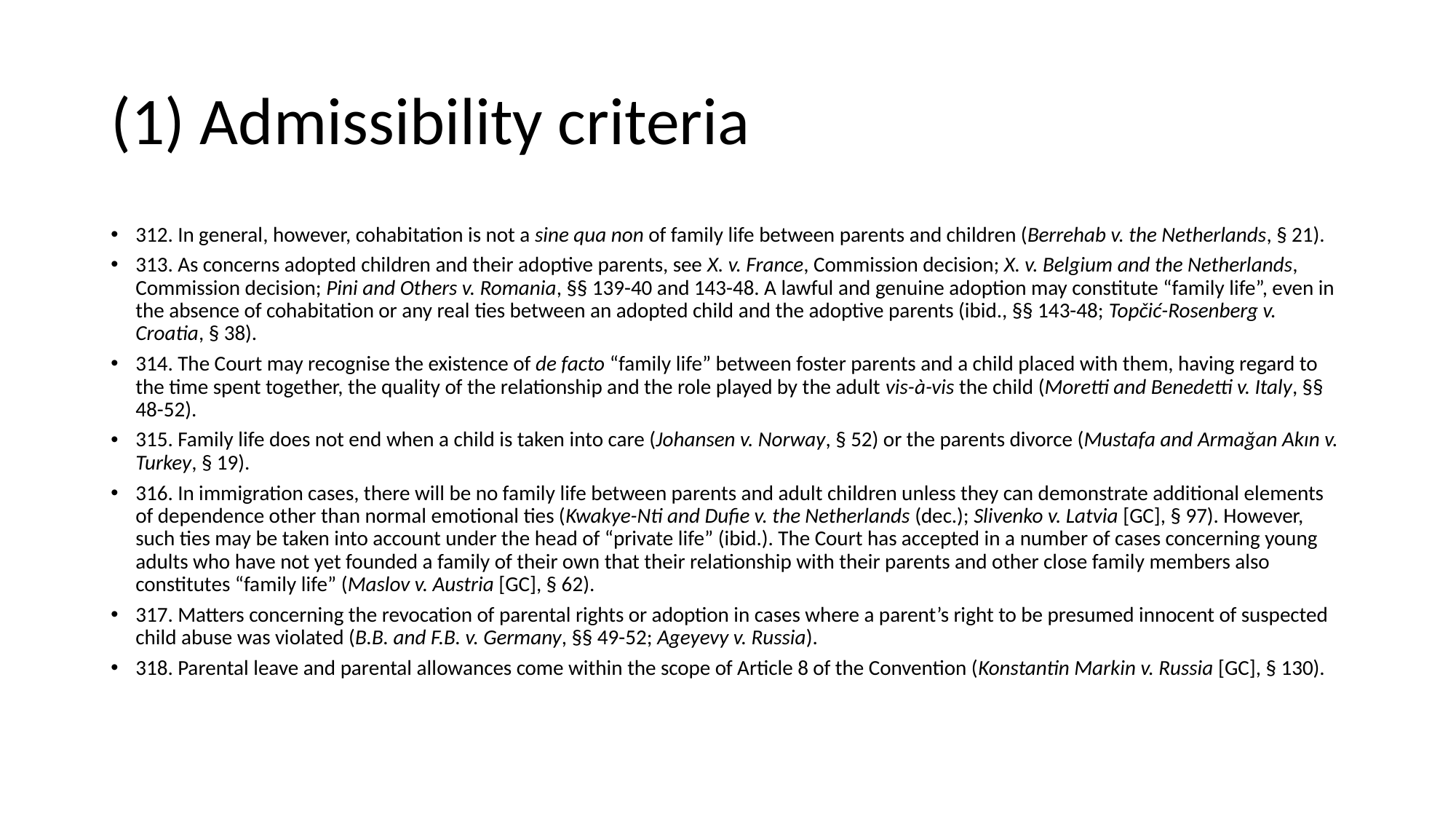

# (1) Admissibility criteria
312. In general, however, cohabitation is not a sine qua non of family life between parents and children (Berrehab v. the Netherlands, § 21).
313. As concerns adopted children and their adoptive parents, see X. v. France, Commission decision; X. v. Belgium and the Netherlands, Commission decision; Pini and Others v. Romania, §§ 139-40 and 143-48. A lawful and genuine adoption may constitute “family life”, even in the absence of cohabitation or any real ties between an adopted child and the adoptive parents (ibid., §§ 143-48; Topčić-Rosenberg v. Croatia, § 38).
314. The Court may recognise the existence of de facto “family life” between foster parents and a child placed with them, having regard to the time spent together, the quality of the relationship and the role played by the adult vis-à-vis the child (Moretti and Benedetti v. Italy, §§ 48-52).
315. Family life does not end when a child is taken into care (Johansen v. Norway, § 52) or the parents divorce (Mustafa and Armağan Akın v. Turkey, § 19).
316. In immigration cases, there will be no family life between parents and adult children unless they can demonstrate additional elements of dependence other than normal emotional ties (Kwakye-Nti and Dufie v. the Netherlands (dec.); Slivenko v. Latvia [GC], § 97). However, such ties may be taken into account under the head of “private life” (ibid.). The Court has accepted in a number of cases concerning young adults who have not yet founded a family of their own that their relationship with their parents and other close family members also constitutes “family life” (Maslov v. Austria [GC], § 62).
317. Matters concerning the revocation of parental rights or adoption in cases where a parent’s right to be presumed innocent of suspected child abuse was violated (B.B. and F.B. v. Germany, §§ 49-52; Ageyevy v. Russia).
318. Parental leave and parental allowances come within the scope of Article 8 of the Convention (Konstantin Markin v. Russia [GC], § 130).